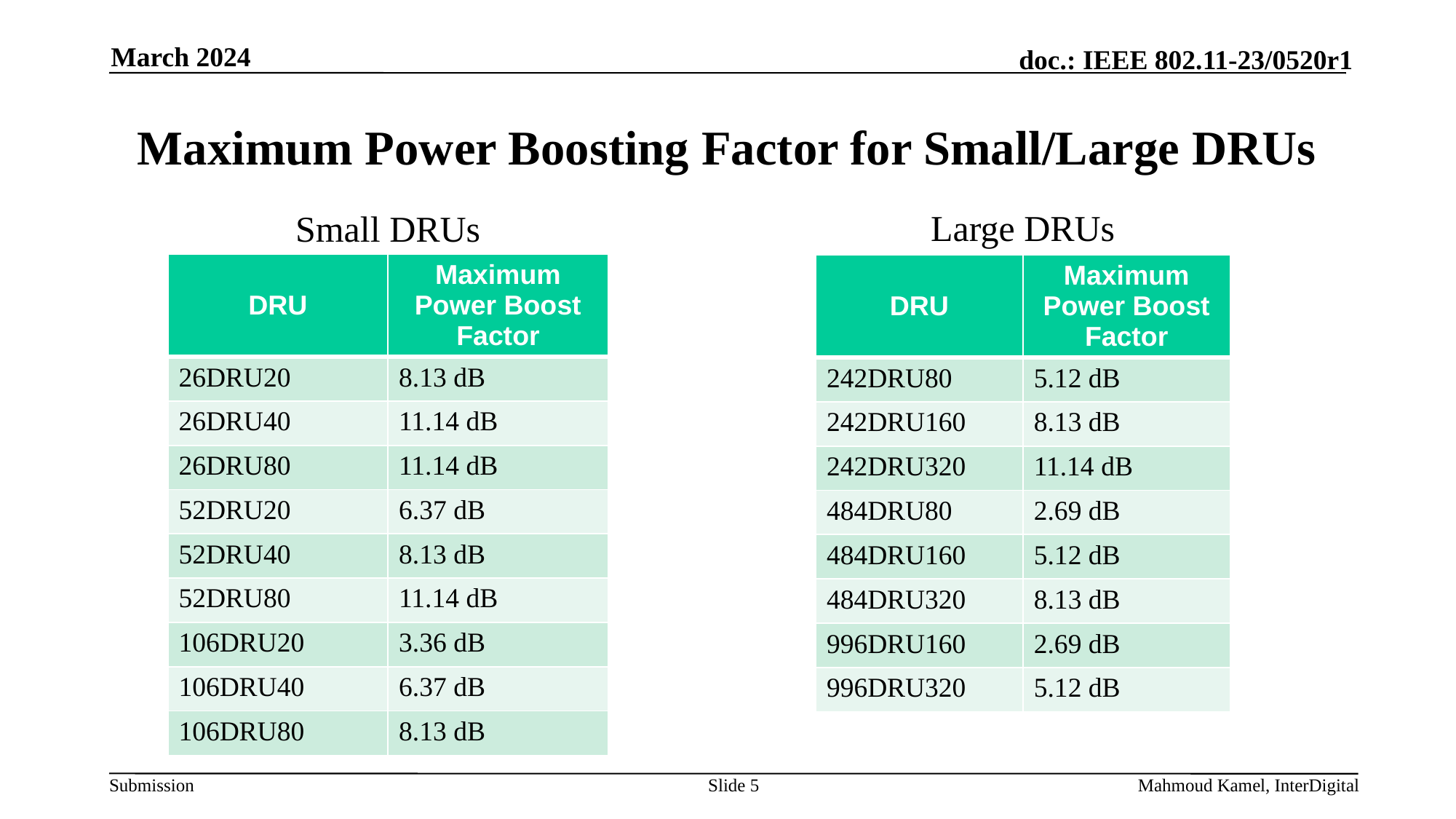

March 2024
# Maximum Power Boosting Factor for Small/Large DRUs
Large DRUs
Small DRUs
| DRU | Maximum Power Boost Factor |
| --- | --- |
| 26DRU20 | 8.13 dB |
| 26DRU40 | 11.14 dB |
| 26DRU80 | 11.14 dB |
| 52DRU20 | 6.37 dB |
| 52DRU40 | 8.13 dB |
| 52DRU80 | 11.14 dB |
| 106DRU20 | 3.36 dB |
| 106DRU40 | 6.37 dB |
| 106DRU80 | 8.13 dB |
| DRU | Maximum Power Boost Factor |
| --- | --- |
| 242DRU80 | 5.12 dB |
| 242DRU160 | 8.13 dB |
| 242DRU320 | 11.14 dB |
| 484DRU80 | 2.69 dB |
| 484DRU160 | 5.12 dB |
| 484DRU320 | 8.13 dB |
| 996DRU160 | 2.69 dB |
| 996DRU320 | 5.12 dB |
Slide 5
Mahmoud Kamel, InterDigital